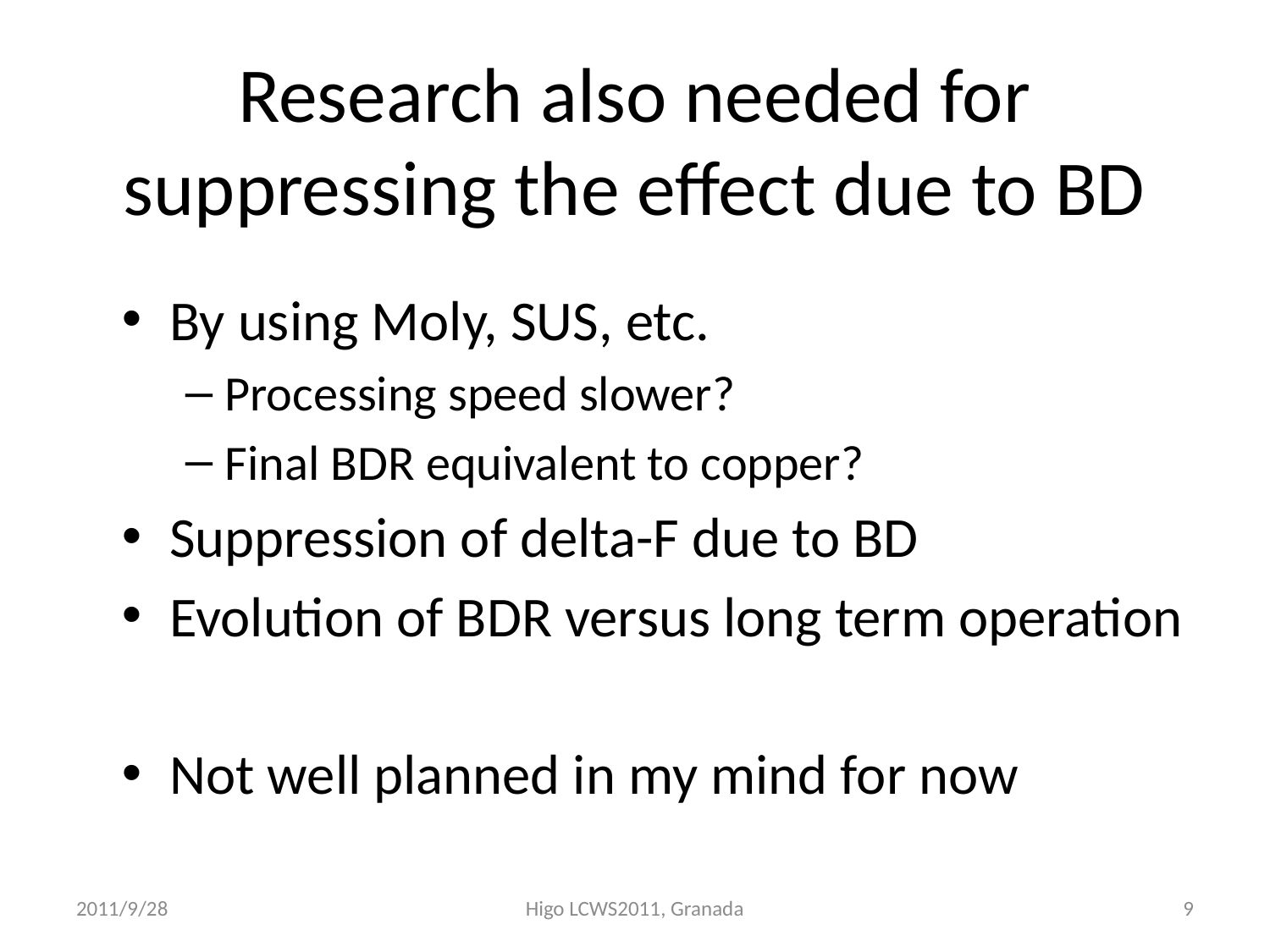

# Research also needed for suppressing the effect due to BD
By using Moly, SUS, etc.
Processing speed slower?
Final BDR equivalent to copper?
Suppression of delta-F due to BD
Evolution of BDR versus long term operation

Not well planned in my mind for now
2011/9/28
Higo LCWS2011, Granada
9